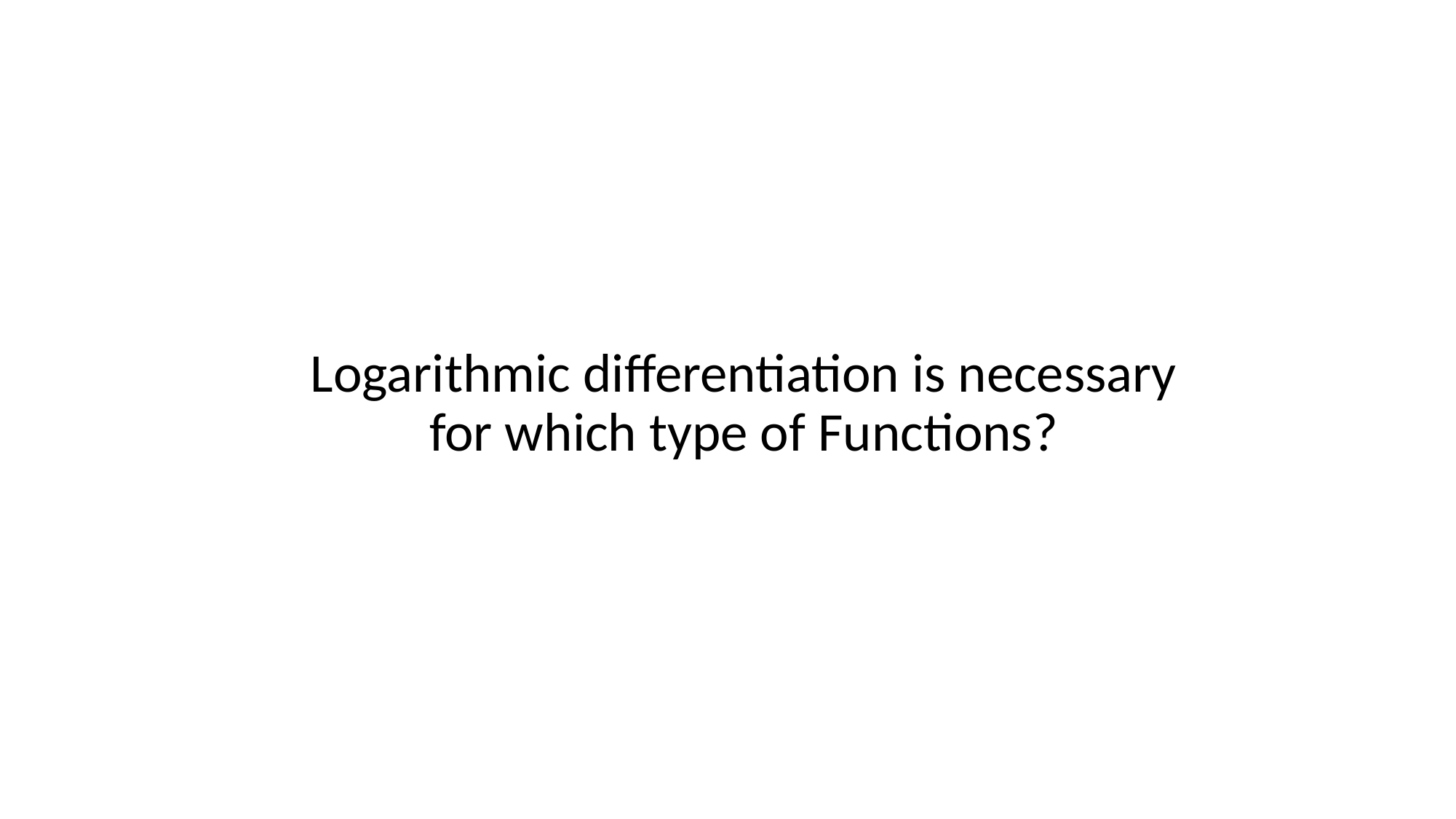

# Logarithmic differentiation is necessary for which type of Functions?